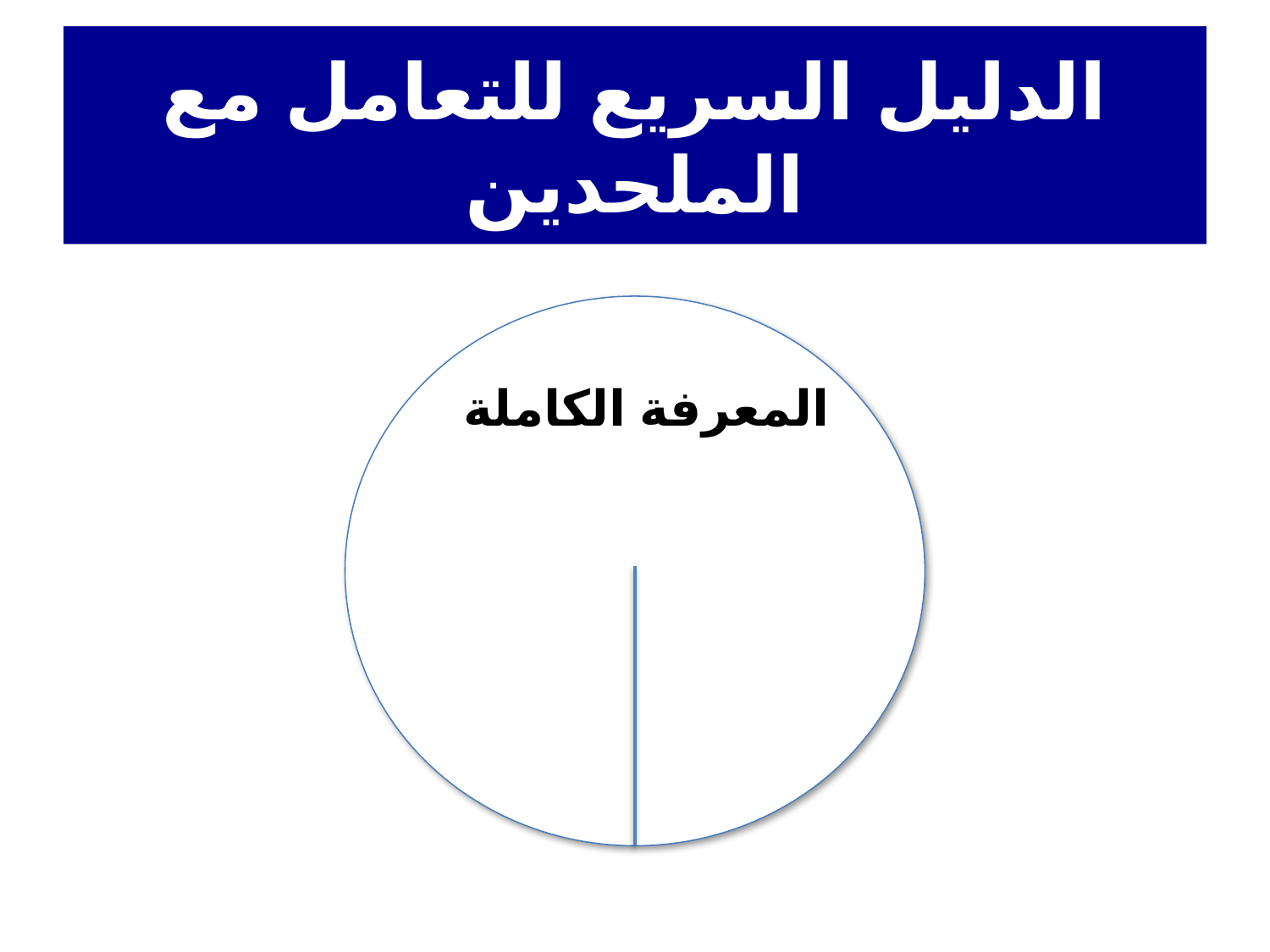

الدليل السريع للتعامل مع الملحدين

المعرفة الكاملة